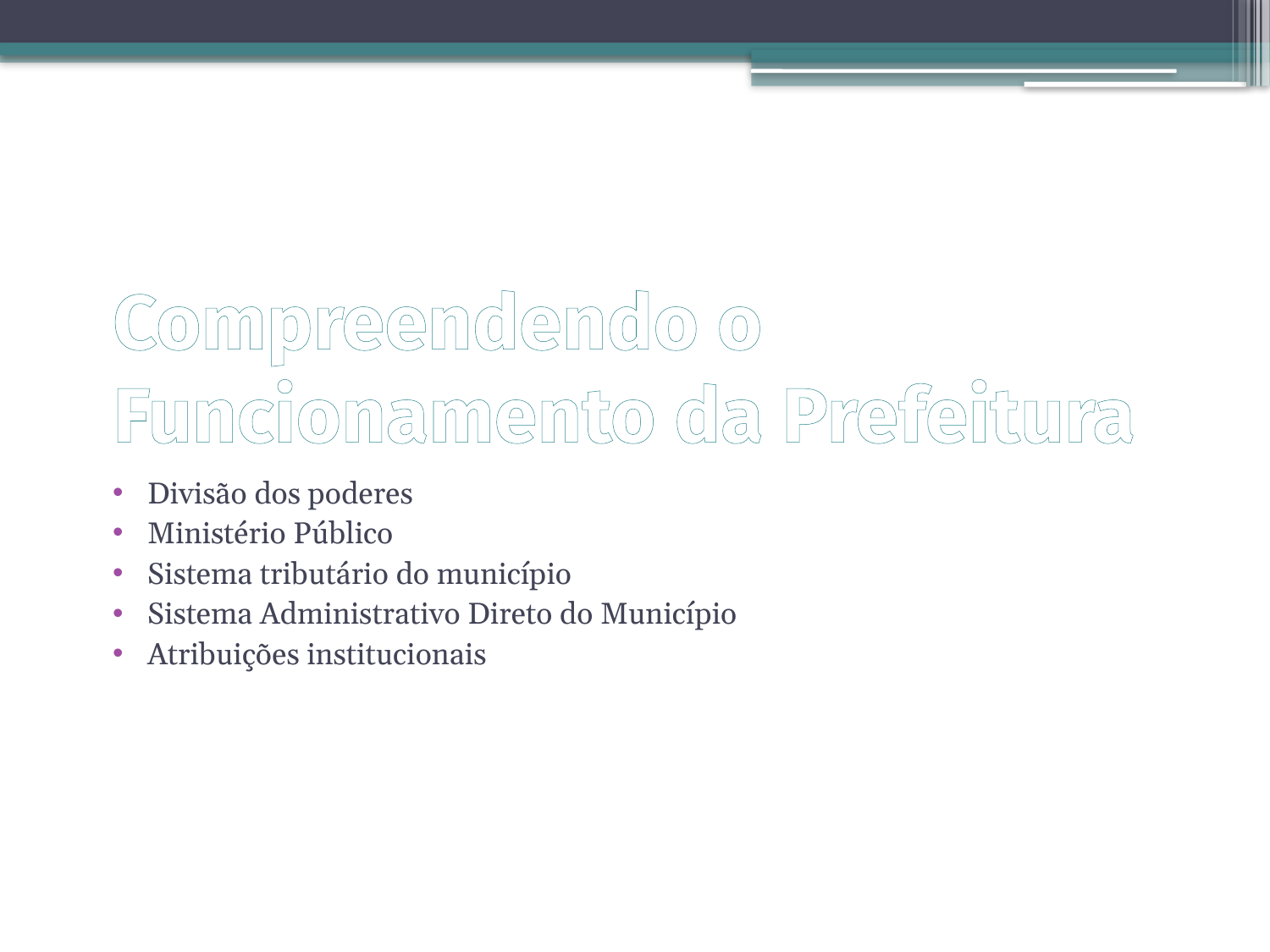

# Compreendendo o Funcionamento da Prefeitura
Divisão dos poderes
Ministério Público
Sistema tributário do município
Sistema Administrativo Direto do Município
Atribuições institucionais